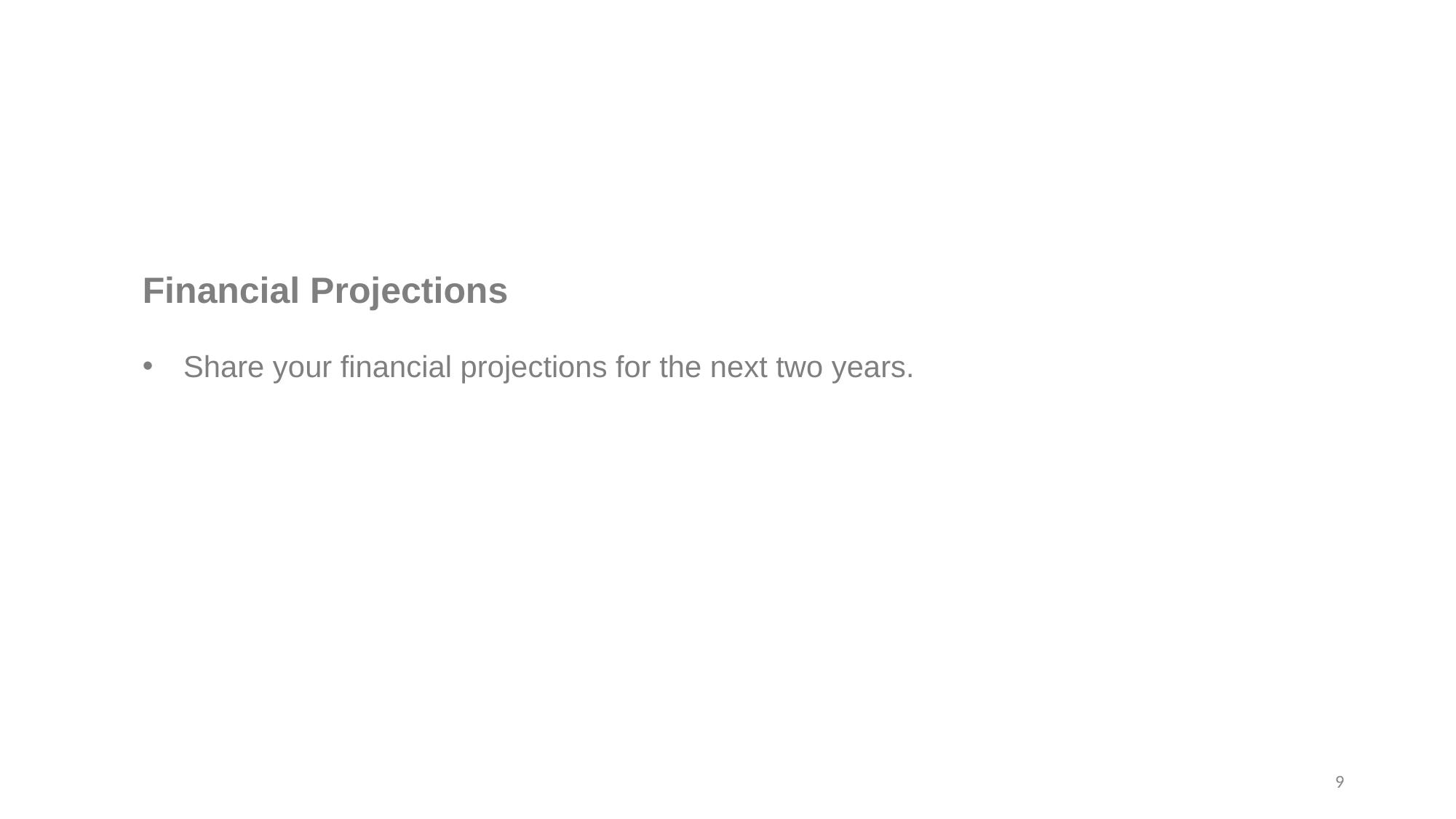

Financial Projections

Share your financial projections for the next two years.
9